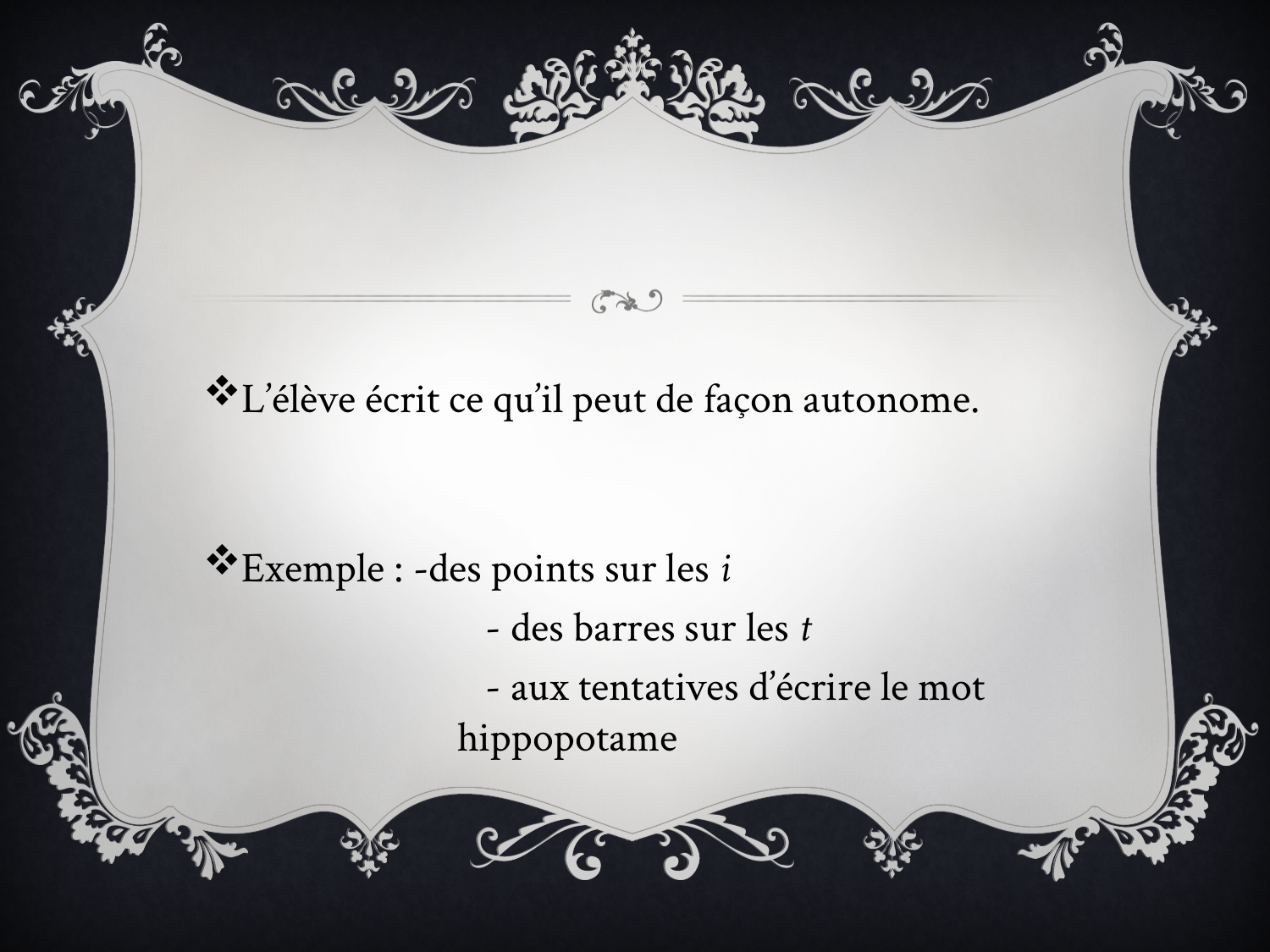

L’élève écrit ce qu’il peut de façon autonome.

Exemple : -des points sur les i
   - des barres sur les t
   - aux tentatives d’écrire le mot hippopotame